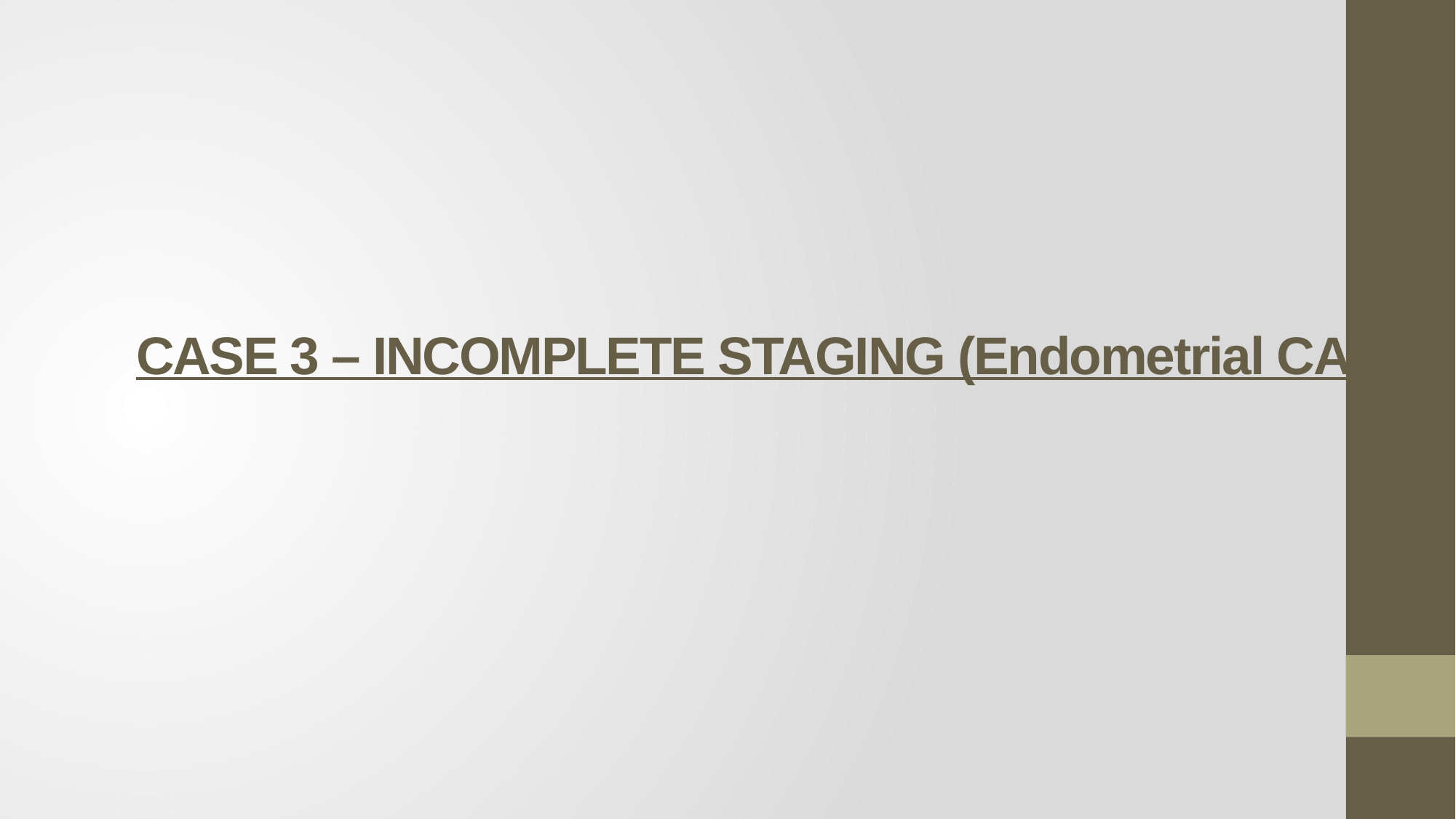

# CASE 3 – INCOMPLETE STAGING (Endometrial CA)